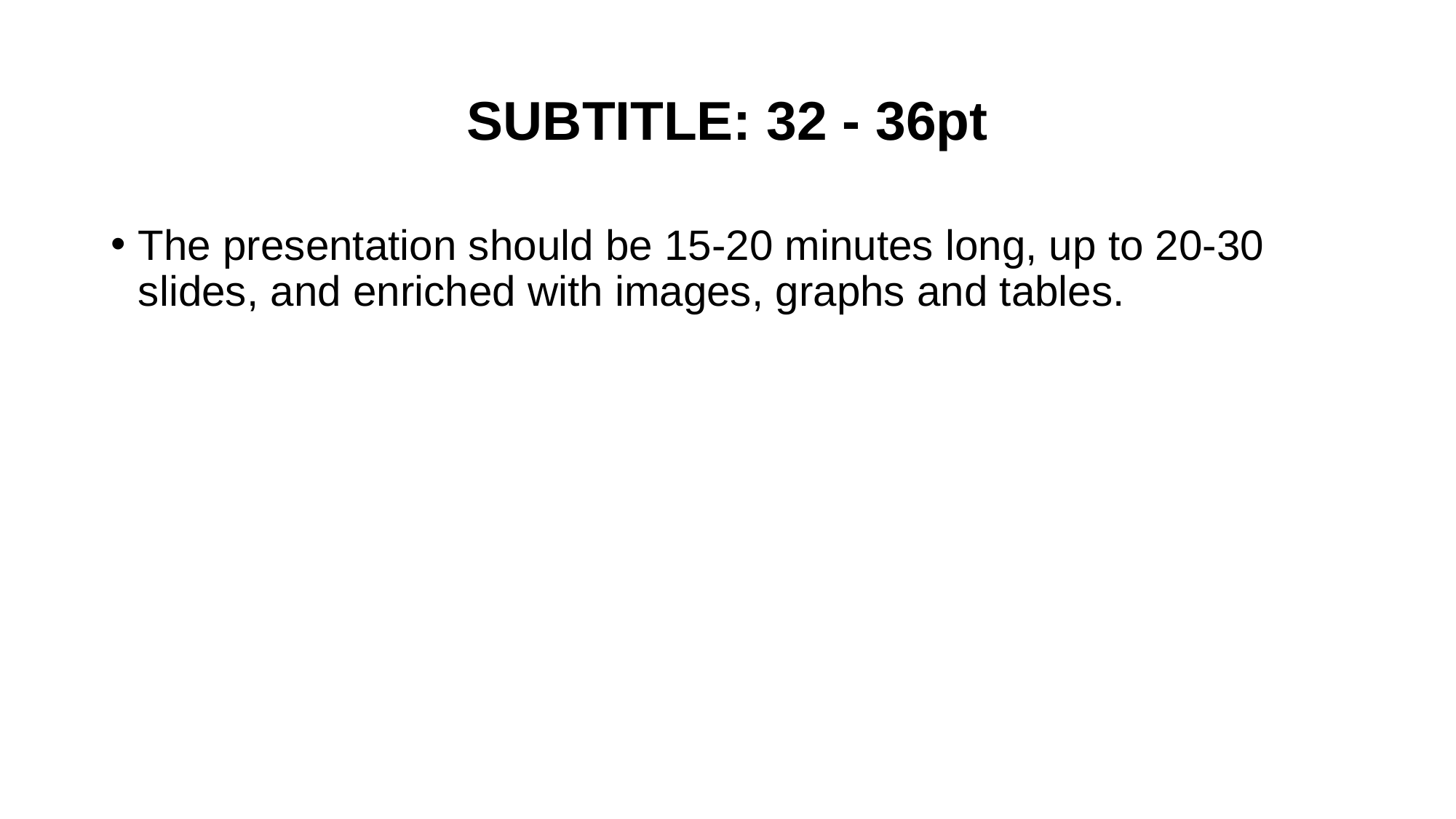

# SUBTITLE: 32 - 36pt
The presentation should be 15-20 minutes long, up to 20-30 slides, and enriched with images, graphs and tables.